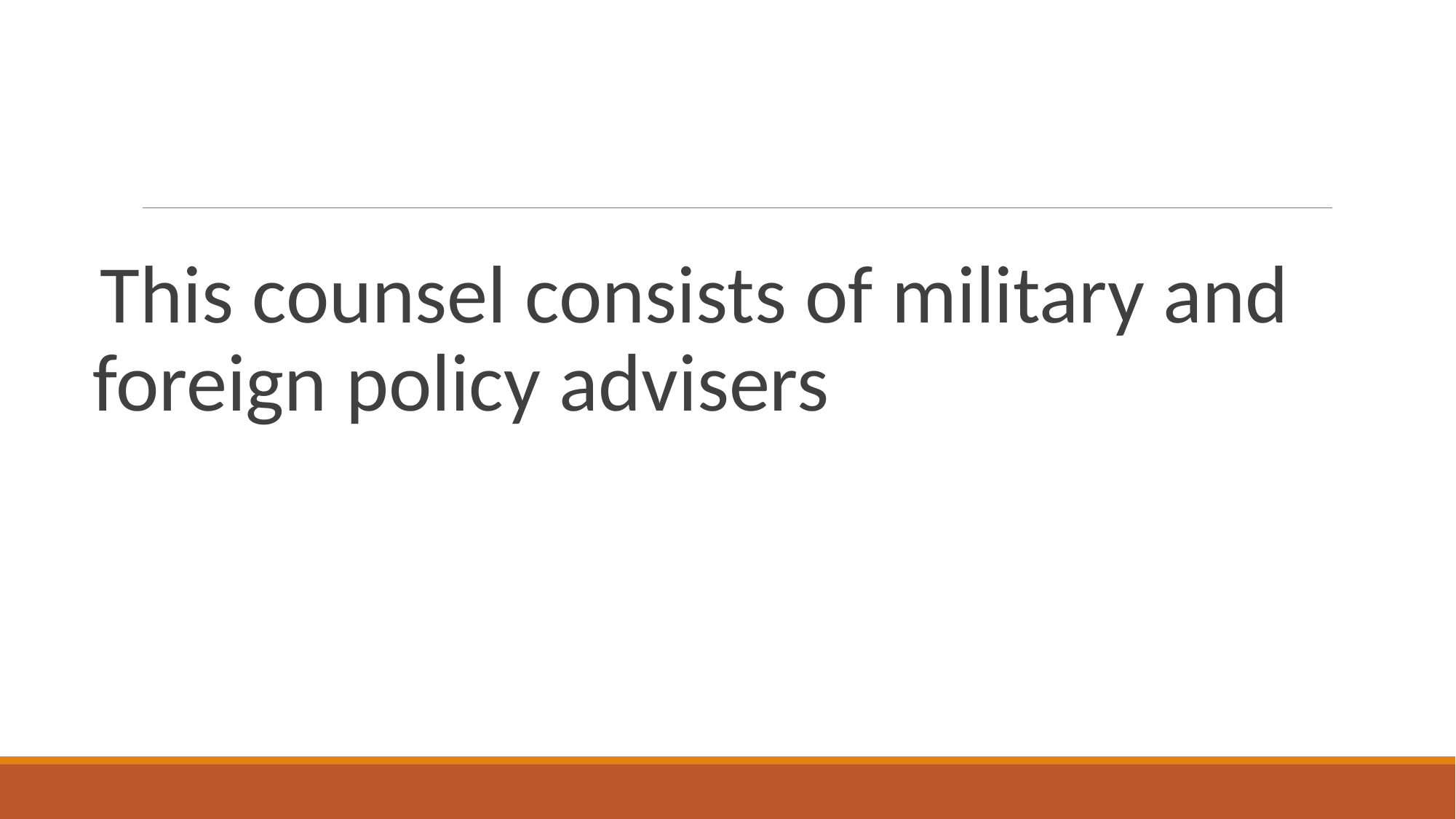

#
This counsel consists of military and foreign policy advisers